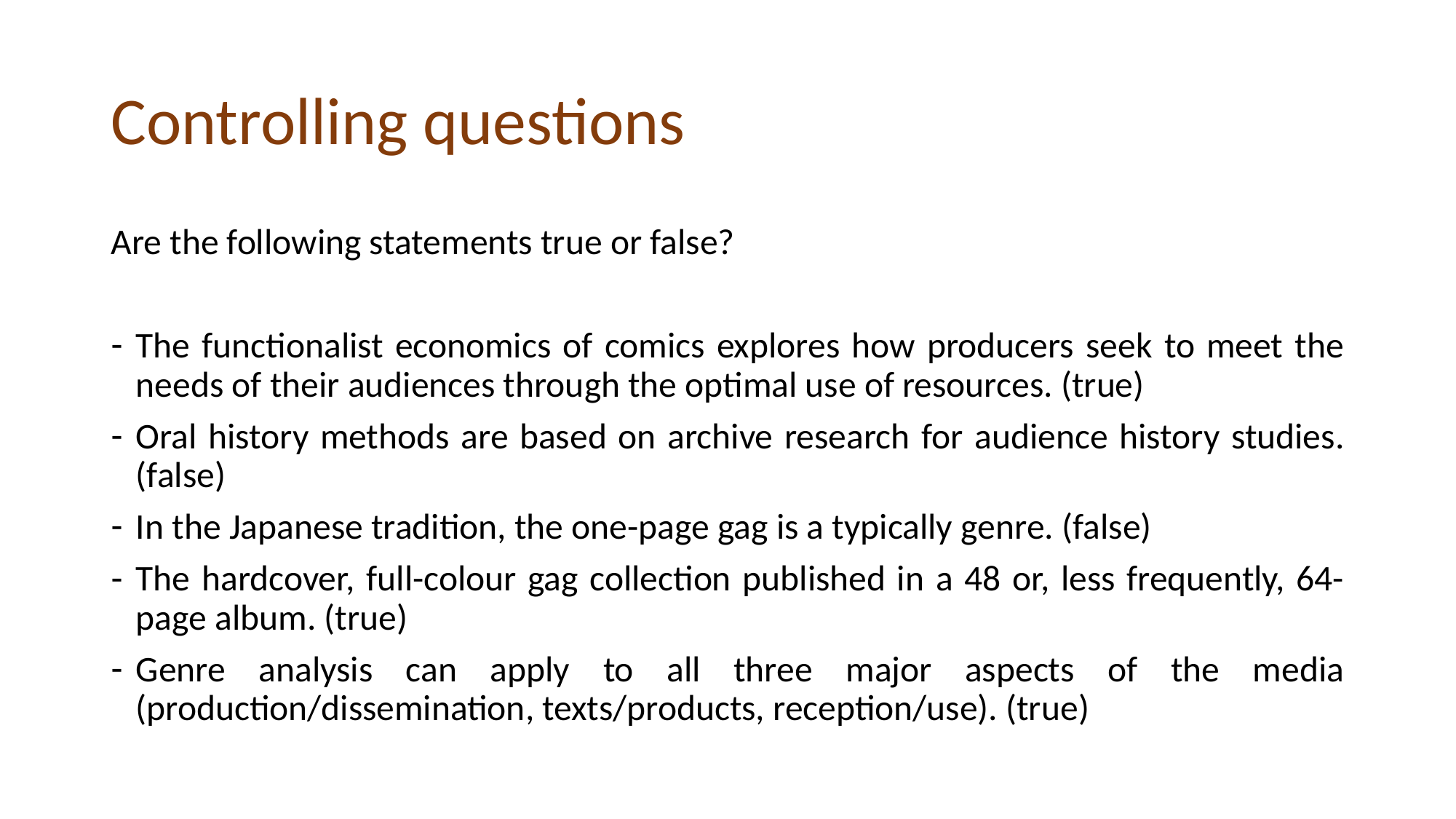

# Controlling questions
Are the following statements true or false?

The functionalist economics of comics explores how producers seek to meet the needs of their audiences through the optimal use of resources. (true)
Oral history methods are based on archive research for audience history studies. (false)
In the Japanese tradition, the one-page gag is a typically genre. (false)
The hardcover, full-colour gag collection published in a 48 or, less frequently, 64-page album. (true)
Genre analysis can apply to all three major aspects of the media (production/dissemination, texts/products, reception/use). (true)